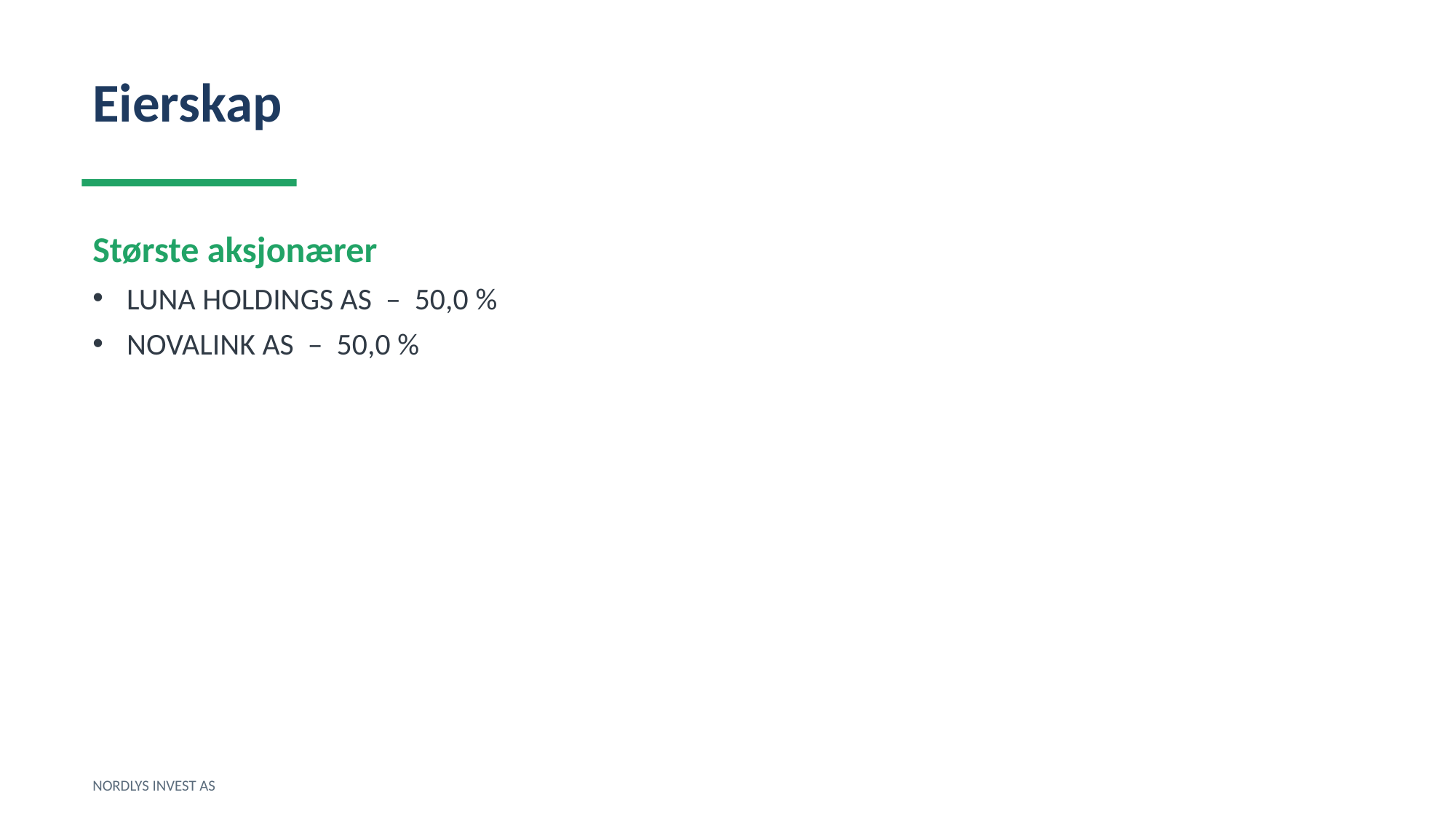

Eierskap

Største aksjonærer
LUNA HOLDINGS AS  –  50,0 %
NOVALINK AS  –  50,0 %
NORDLYS INVEST AS